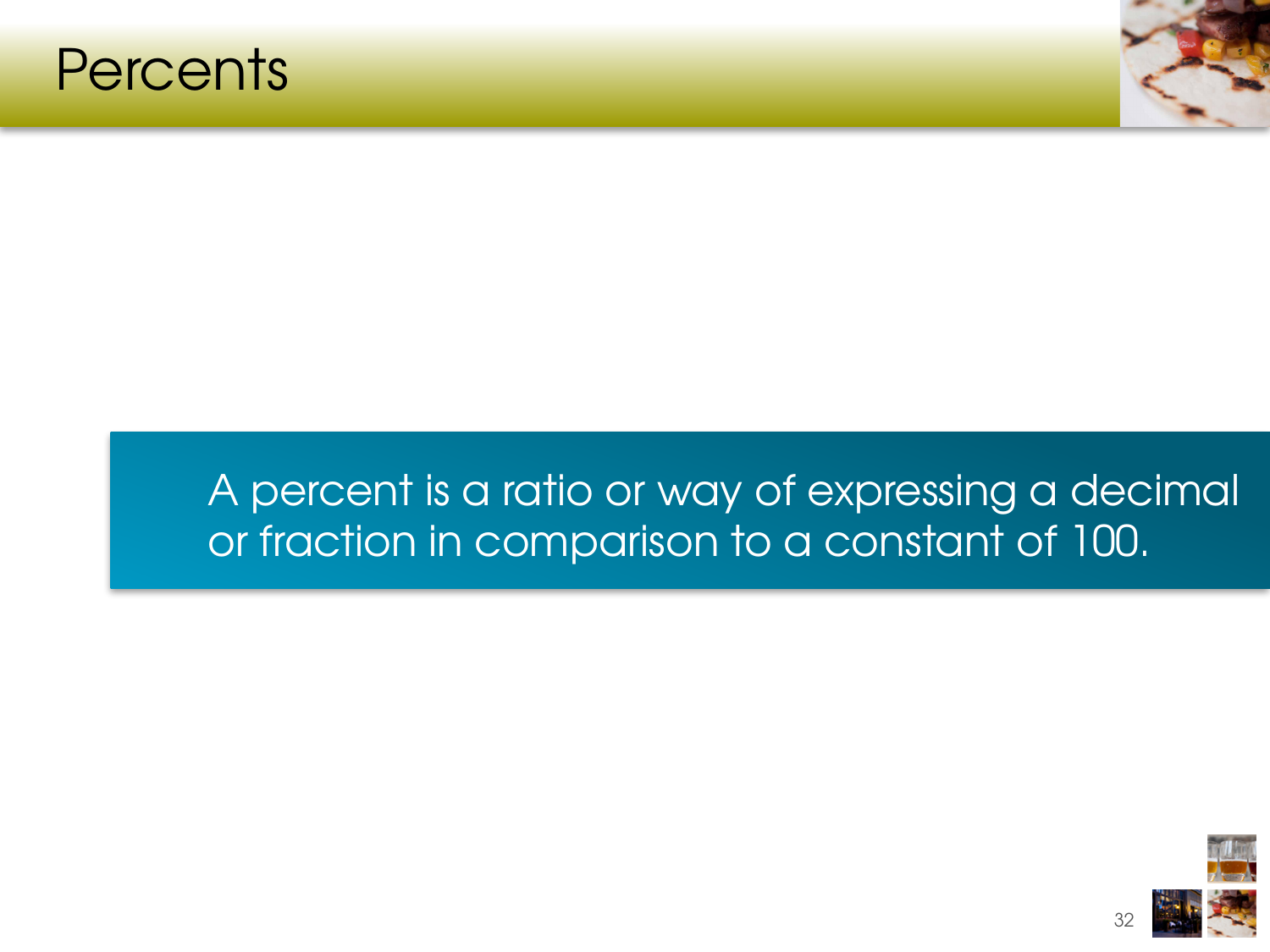

# Percents

A percent is a ratio or way of expressing a decimal or fraction in comparison to a constant of 100.
32